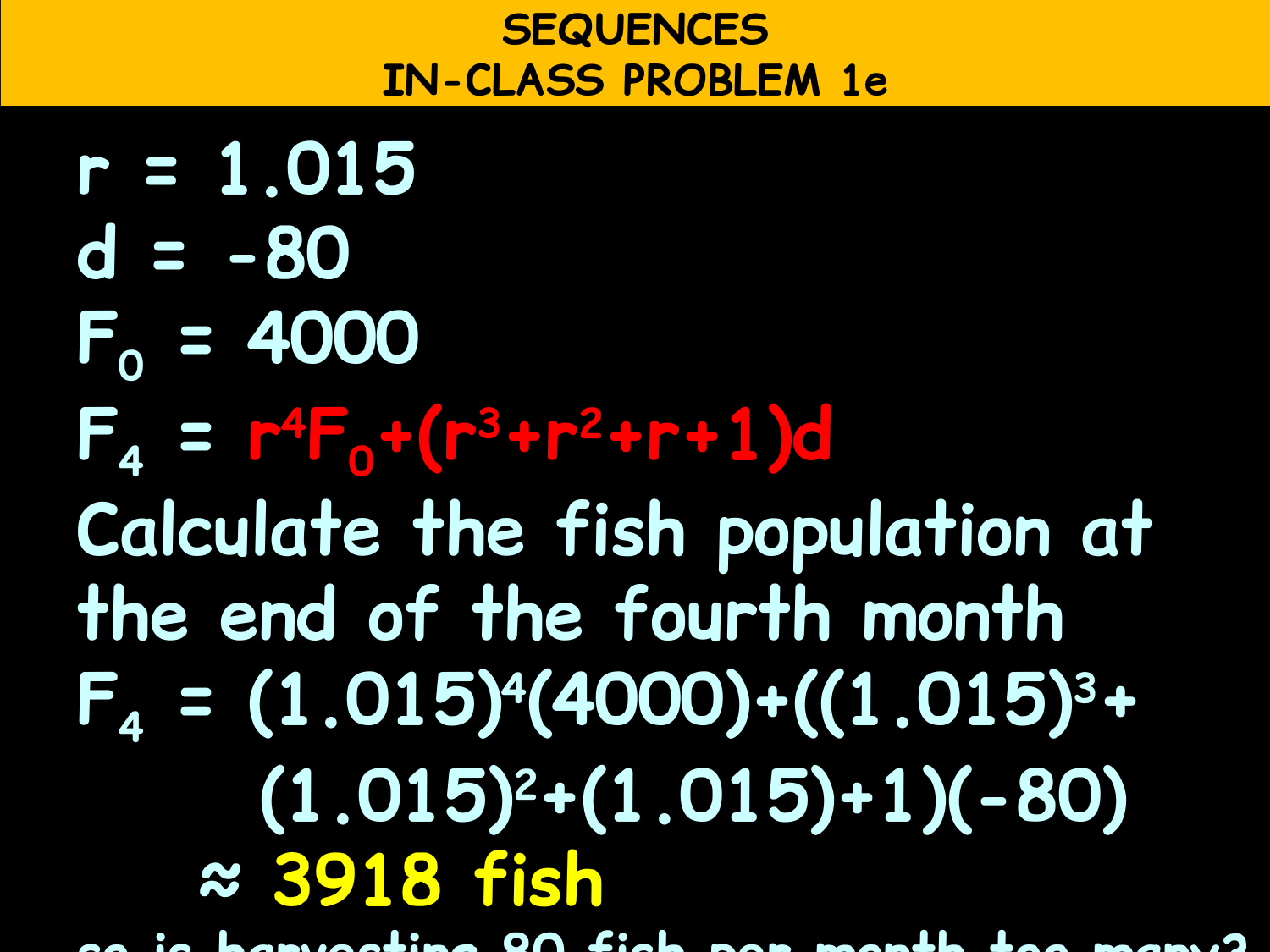

SEQUENCES
IN-CLASS PROBLEM 1e
r = 1.015
d = -80
F0 = 4000
F4 = r4F0+(r3+r2+r+1)d
Calculate the fish population at the end of the fourth month
F4 = (1.015)4(4000)+((1.015)3+
      (1.015)2+(1.015)+1)(-80)
    ≈ 3918 fish
so is harvesting 80 fish per month too many?